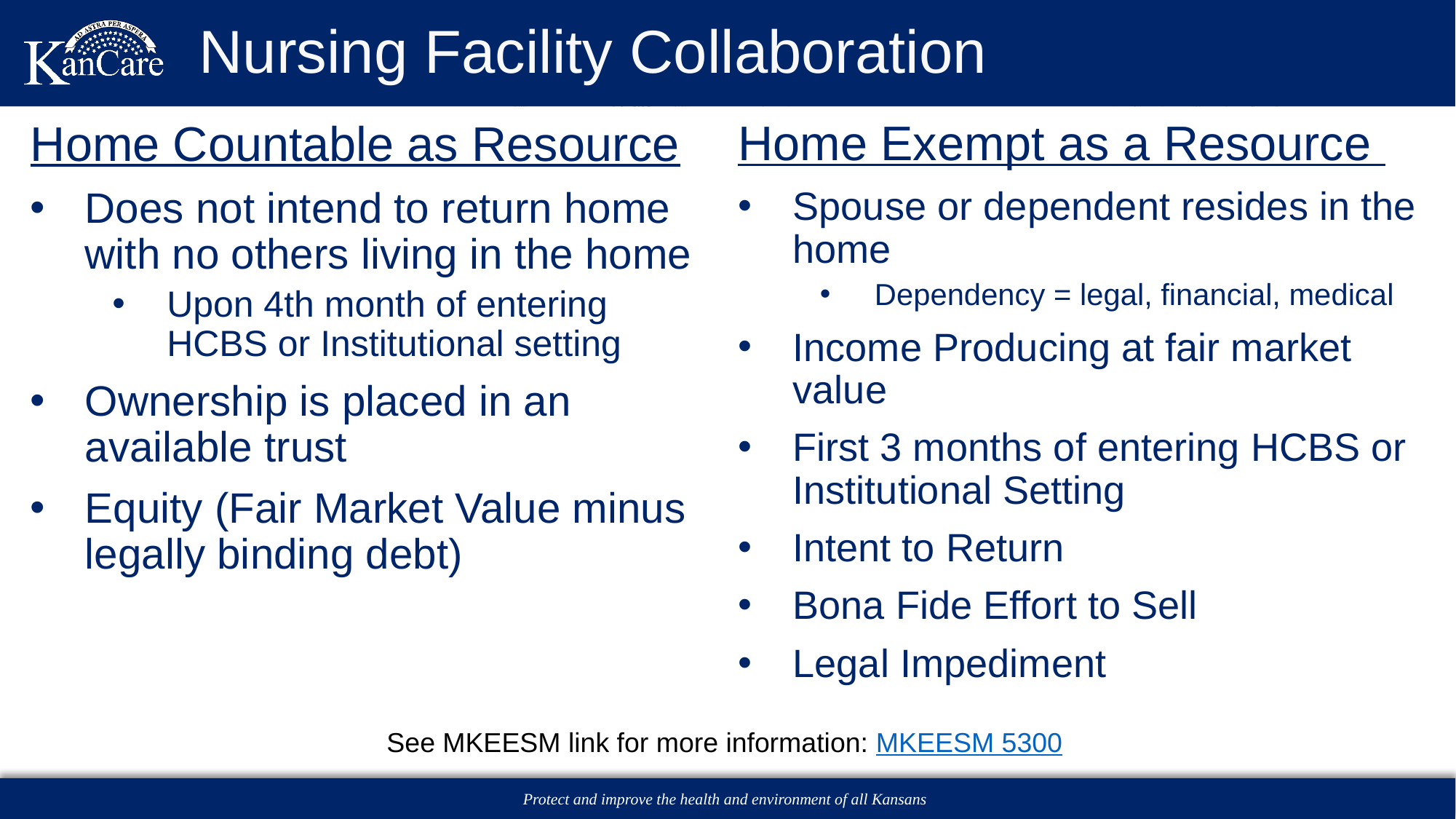

# Nursing Facility Collaboration
Home Exempt as a Resource
Spouse or dependent resides in the home
Dependency = legal, financial, medical
Income Producing at fair market value
First 3 months of entering HCBS or Institutional Setting
Intent to Return
Bona Fide Effort to Sell
Legal Impediment

Home Countable as Resource
Does not intend to return home with no others living in the home
Upon 4th month of entering HCBS or Institutional setting
Ownership is placed in an available trust
Equity (Fair Market Value minus legally binding debt)

See MKEESM link for more information: MKEESM 5300